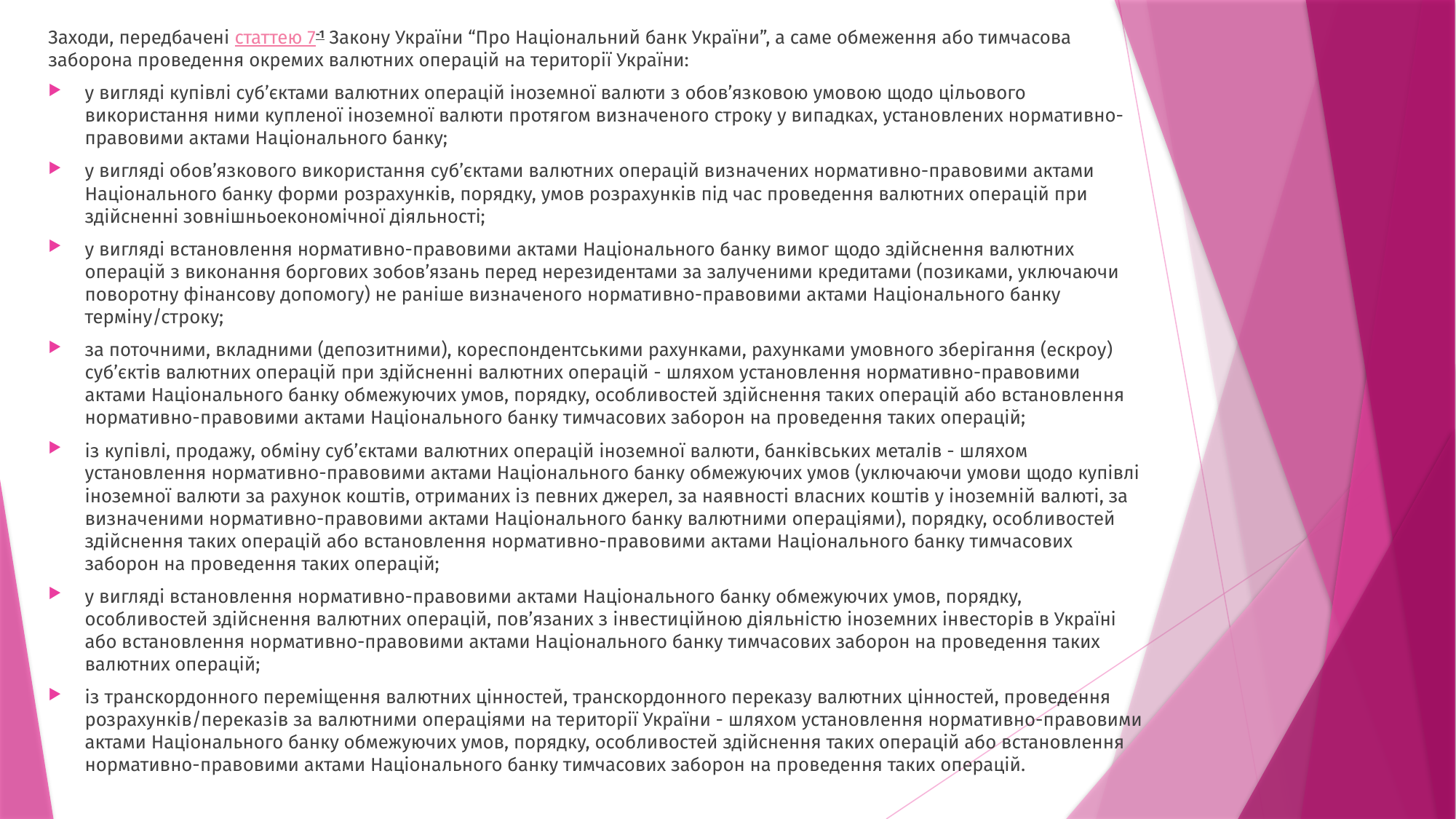

Заходи, передбачені статтею 7-1 Закону України “Про Національний банк України”, а саме обмеження або тимчасова заборона проведення окремих валютних операцій на території України:
у вигляді купівлі суб’єктами валютних операцій іноземної валюти з обов’язковою умовою щодо цільового використання ними купленої іноземної валюти протягом визначеного строку у випадках, установлених нормативно-правовими актами Національного банку;
у вигляді обов’язкового використання суб’єктами валютних операцій визначених нормативно-правовими актами Національного банку форми розрахунків, порядку, умов розрахунків під час проведення валютних операцій при здійсненні зовнішньоекономічної діяльності;
у вигляді встановлення нормативно-правовими актами Національного банку вимог щодо здійснення валютних операцій з виконання боргових зобов’язань перед нерезидентами за залученими кредитами (позиками, уключаючи поворотну фінансову допомогу) не раніше визначеного нормативно-правовими актами Національного банку терміну/строку;
за поточними, вкладними (депозитними), кореспондентськими рахунками, рахунками умовного зберігання (ескроу) суб’єктів валютних операцій при здійсненні валютних операцій - шляхом установлення нормативно-правовими актами Національного банку обмежуючих умов, порядку, особливостей здійснення таких операцій або встановлення нормативно-правовими актами Національного банку тимчасових заборон на проведення таких операцій;
із купівлі, продажу, обміну суб’єктами валютних операцій іноземної валюти, банківських металів - шляхом установлення нормативно-правовими актами Національного банку обмежуючих умов (уключаючи умови щодо купівлі іноземної валюти за рахунок коштів, отриманих із певних джерел, за наявності власних коштів у іноземній валюті, за визначеними нормативно-правовими актами Національного банку валютними операціями), порядку, особливостей здійснення таких операцій або встановлення нормативно-правовими актами Національного банку тимчасових заборон на проведення таких операцій;
у вигляді встановлення нормативно-правовими актами Національного банку обмежуючих умов, порядку, особливостей здійснення валютних операцій, пов’язаних з інвестиційною діяльністю іноземних інвесторів в Україні або встановлення нормативно-правовими актами Національного банку тимчасових заборон на проведення таких валютних операцій;
із транскордонного переміщення валютних цінностей, транскордонного переказу валютних цінностей, проведення розрахунків/переказів за валютними операціями на території України - шляхом установлення нормативно-правовими актами Національного банку обмежуючих умов, порядку, особливостей здійснення таких операцій або встановлення нормативно-правовими актами Національного банку тимчасових заборон на проведення таких операцій.